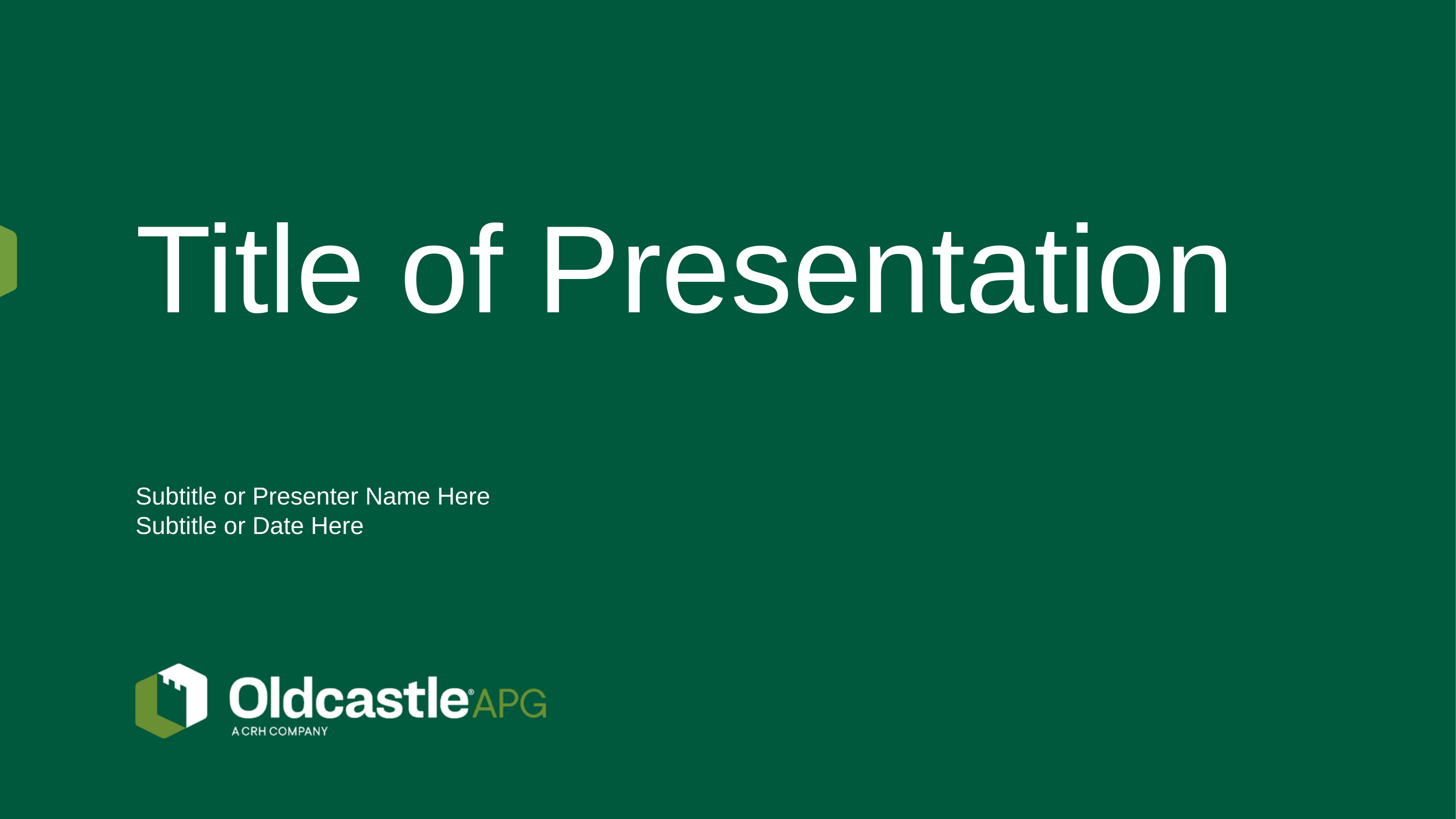

Title of Presentation
Subtitle or Presenter Name Here
Subtitle or Date Here